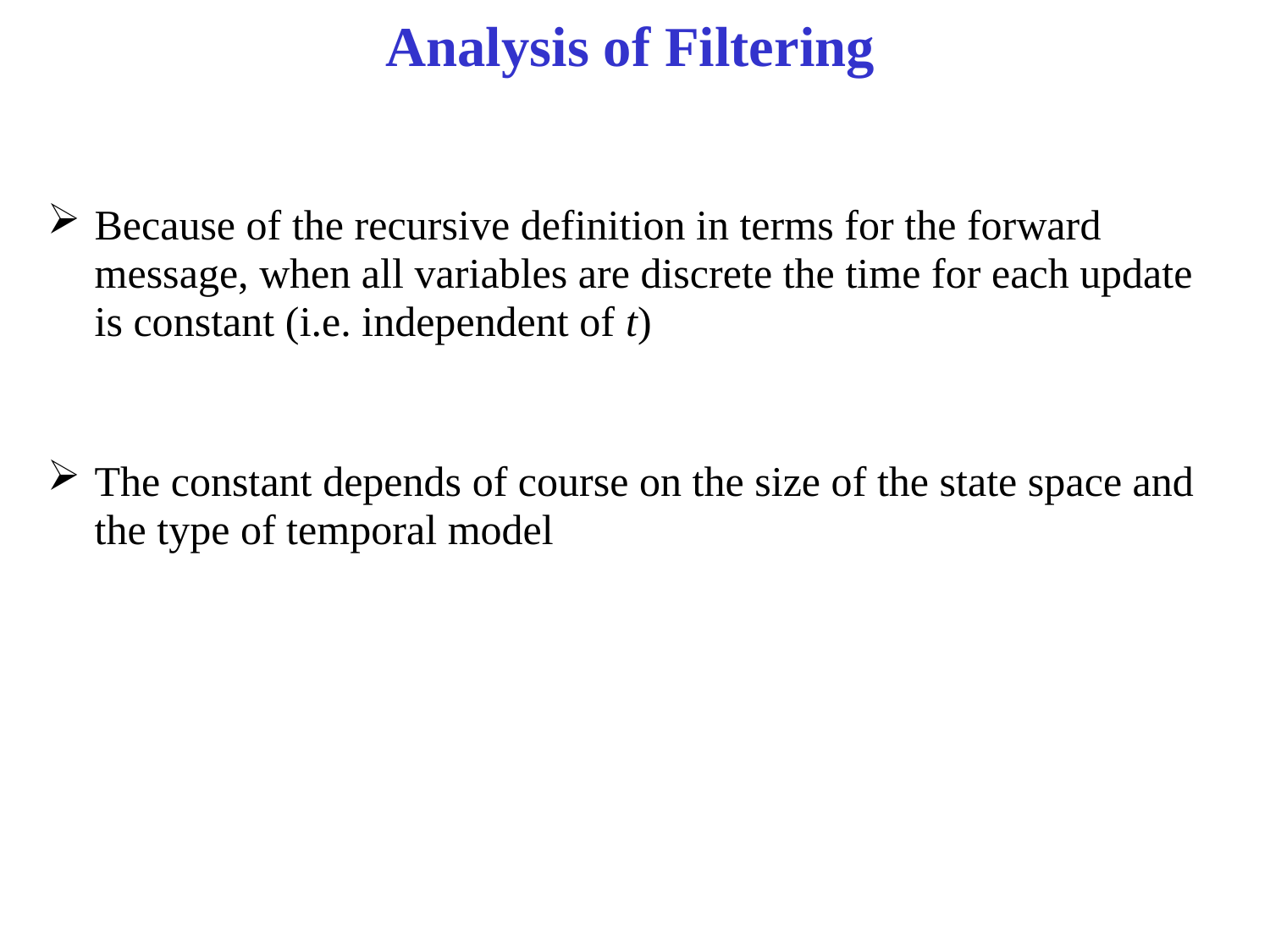

# Analysis of Filtering

Because of the recursive definition in terms for the forward message, when all variables are discrete the time for each update is constant (i.e. independent of t)

The constant depends of course on the size of the state space and the type of temporal model